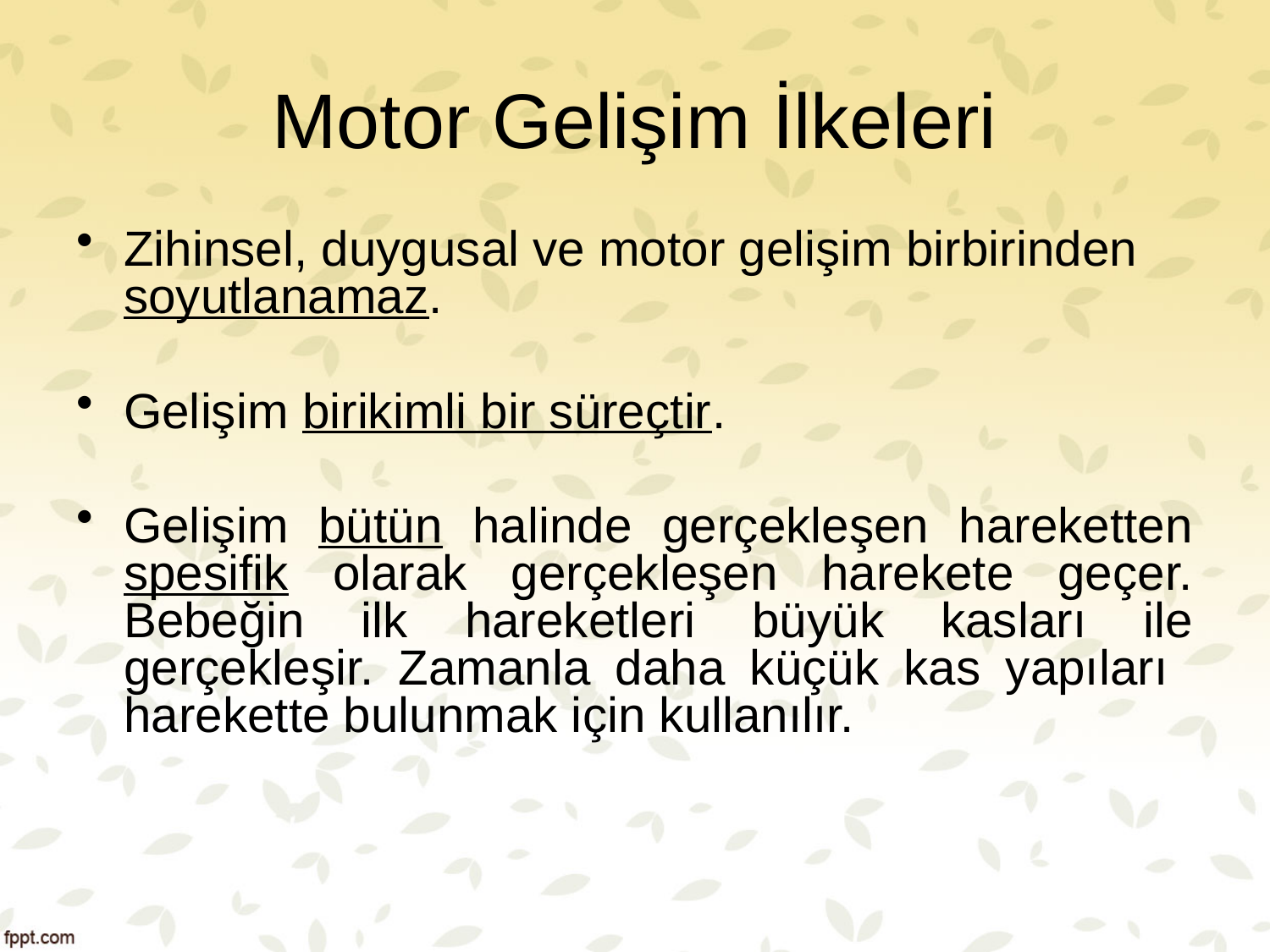

# Motor Gelişim İlkeleri
Zihinsel, duygusal ve motor gelişim birbirinden soyutlanamaz.

Gelişim birikimli bir süreçtir.

Gelişim bütün halinde gerçekleşen hareketten spesifik olarak gerçekleşen harekete geçer. Bebeğin ilk hareketleri büyük kasları ile gerçekleşir. Zamanla daha küçük kas yapıları  harekette bulunmak için kullanılır.